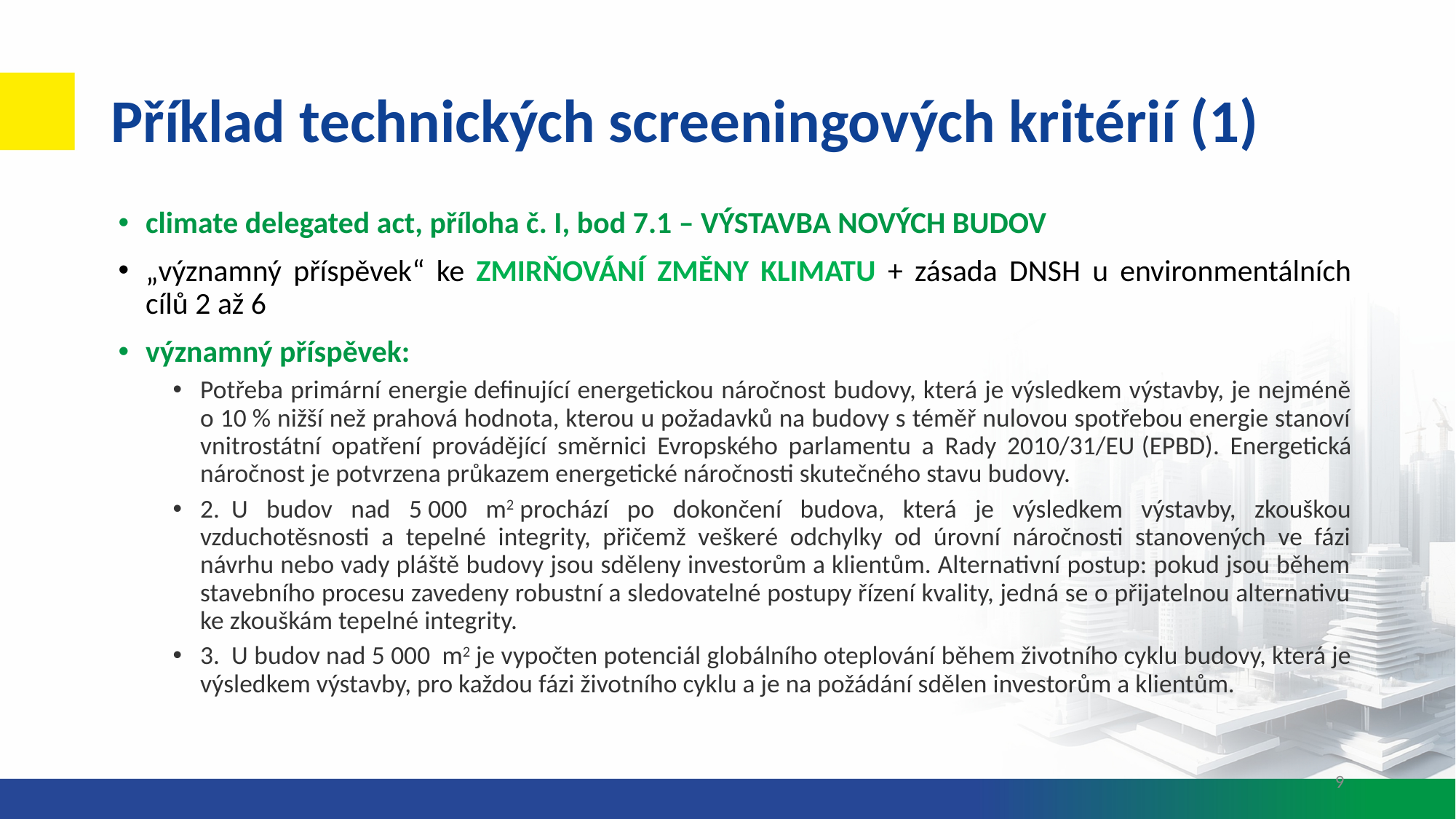

# Příklad technických screeningových kritérií (1)
climate delegated act, příloha č. I, bod 7.1 – VÝSTAVBA NOVÝCH BUDOV
„významný příspěvek“ ke ZMIRŇOVÁNÍ ZMĚNY KLIMATU + zásada DNSH u environmentálních cílů 2 až 6
významný příspěvek:
Potřeba primární energie definující energetickou náročnost budovy, která je výsledkem výstavby, je nejméně o 10 % nižší než prahová hodnota, kterou u požadavků na budovy s téměř nulovou spotřebou energie stanoví vnitrostátní opatření provádějící směrnici Evropského parlamentu a Rady 2010/31/EU (EPBD). Energetická náročnost je potvrzena průkazem energetické náročnosti skutečného stavu budovy.
2.  U budov nad 5 000 m2 prochází po dokončení budova, která je výsledkem výstavby, zkouškou vzduchotěsnosti a tepelné integrity, přičemž veškeré odchylky od úrovní náročnosti stanovených ve fázi návrhu nebo vady pláště budovy jsou sděleny investorům a klientům. Alternativní postup: pokud jsou během stavebního procesu zavedeny robustní a sledovatelné postupy řízení kvality, jedná se o přijatelnou alternativu ke zkouškám tepelné integrity.
3.  U budov nad 5 000  m2 je vypočten potenciál globálního oteplování během životního cyklu budovy, která je výsledkem výstavby, pro každou fázi životního cyklu a je na požádání sdělen investorům a klientům.

9